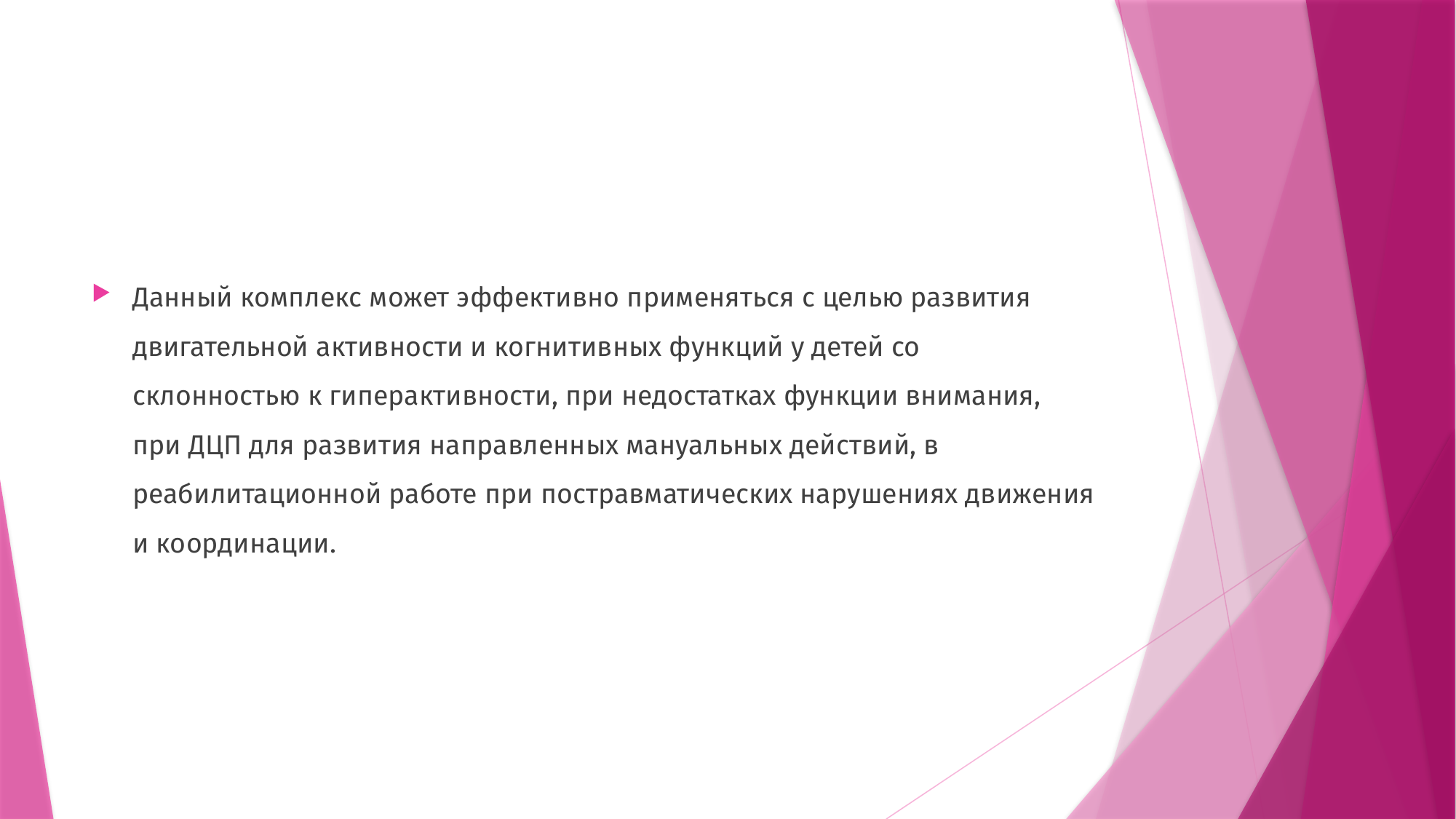

#
Данный комплекс может эффективно применяться с целью развития двигательной активности и когнитивных функций у детей со склонностью к гиперактивности, при недостатках функции внимания, при ДЦП для развития направленных мануальных действий, в реабилитационной работе при постравматических нарушениях движения и координации.